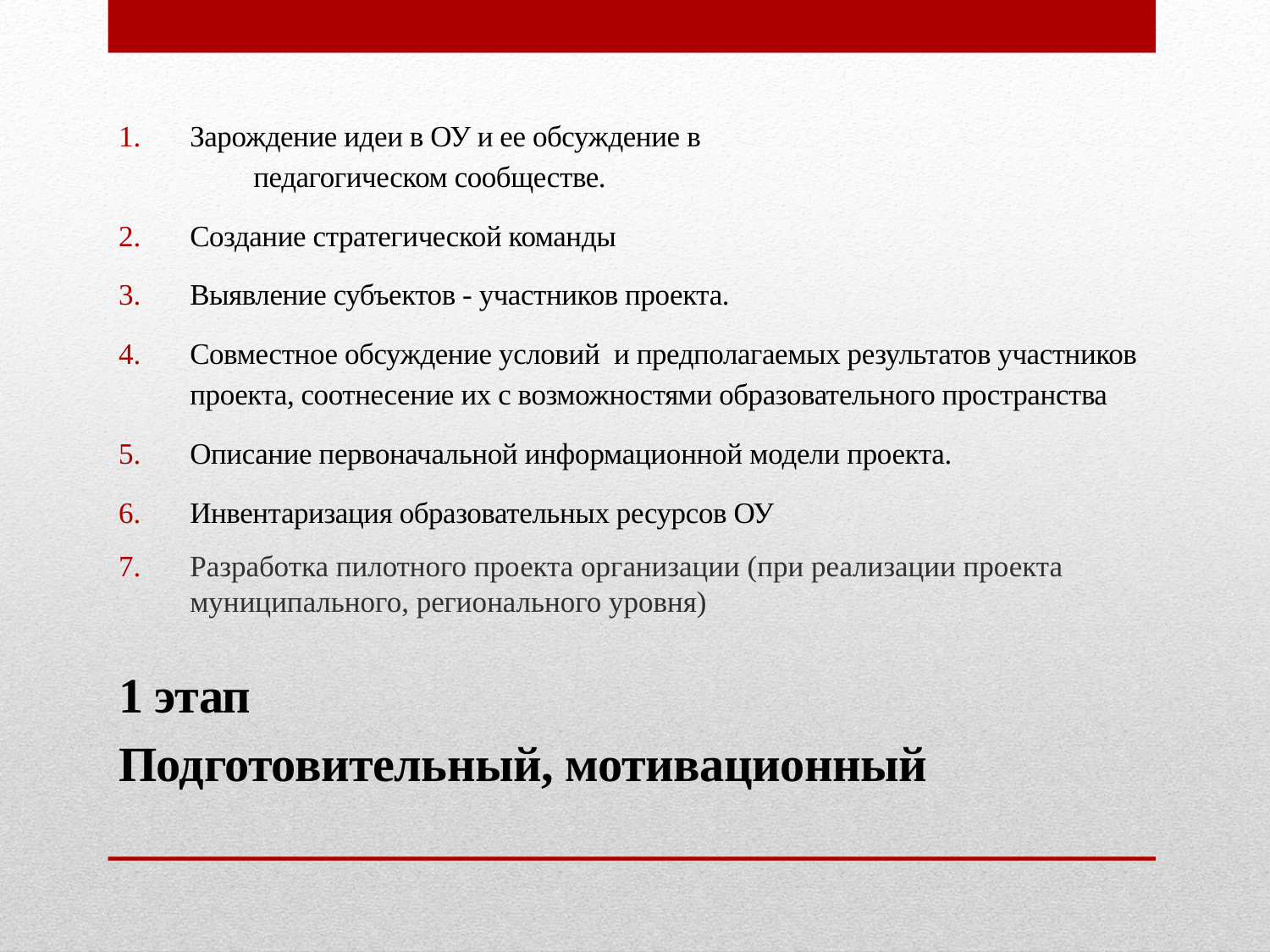

Зарождение идеи в ОУ и ее обсуждение в
         педагогическом сообществе.
Создание стратегической команды
Выявление субъектов - участников проекта.
Совместное обсуждение условий  и предполагаемых результатов участников проекта, соотнесение их с возможностями образовательного пространства
Описание первоначальной информационной модели проекта.
Инвентаризация образовательных ресурсов ОУ
Разработка пилотного проекта организации (при реализации проекта муниципального, регионального уровня)
# 1 этап Подготовительный, мотивационный